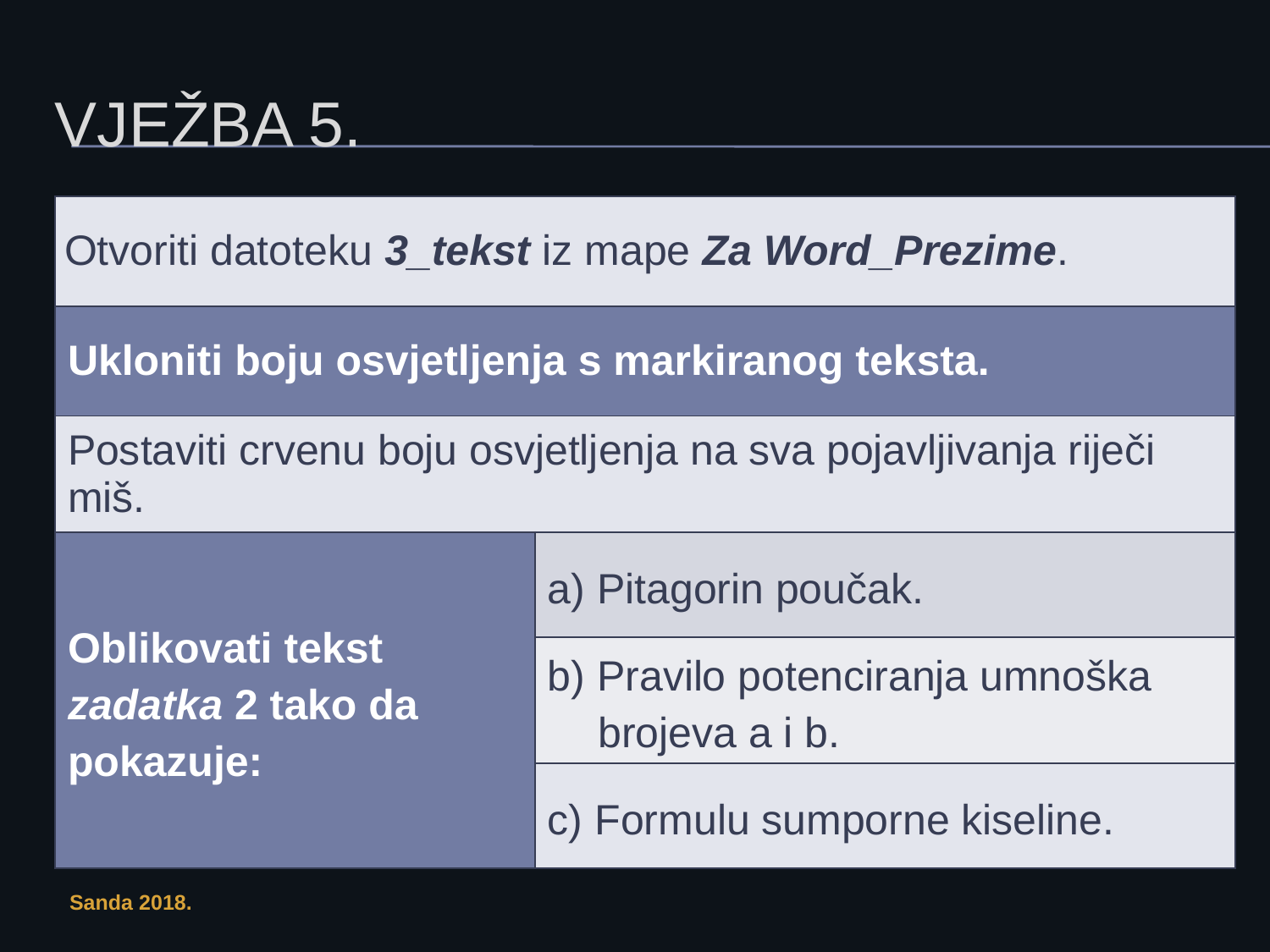

# Vježba 5.
| Otvoriti datoteku 3\_tekst iz mape Za Word\_Prezime. |  |
| --- | --- |
| Ukloniti boju osvjetljenja s markiranog teksta. |  |
| Postaviti crvenu boju osvjetljenja na sva pojavljivanja riječi miš. |  |
| Oblikovati tekst zadatka 2 tako da pokazuje: | a) Pitagorin poučak. |
|  | b) Pravilo potenciranja umnoška brojeva a i b. |
|  | c) Formulu sumporne kiseline. |
Sanda 2018.